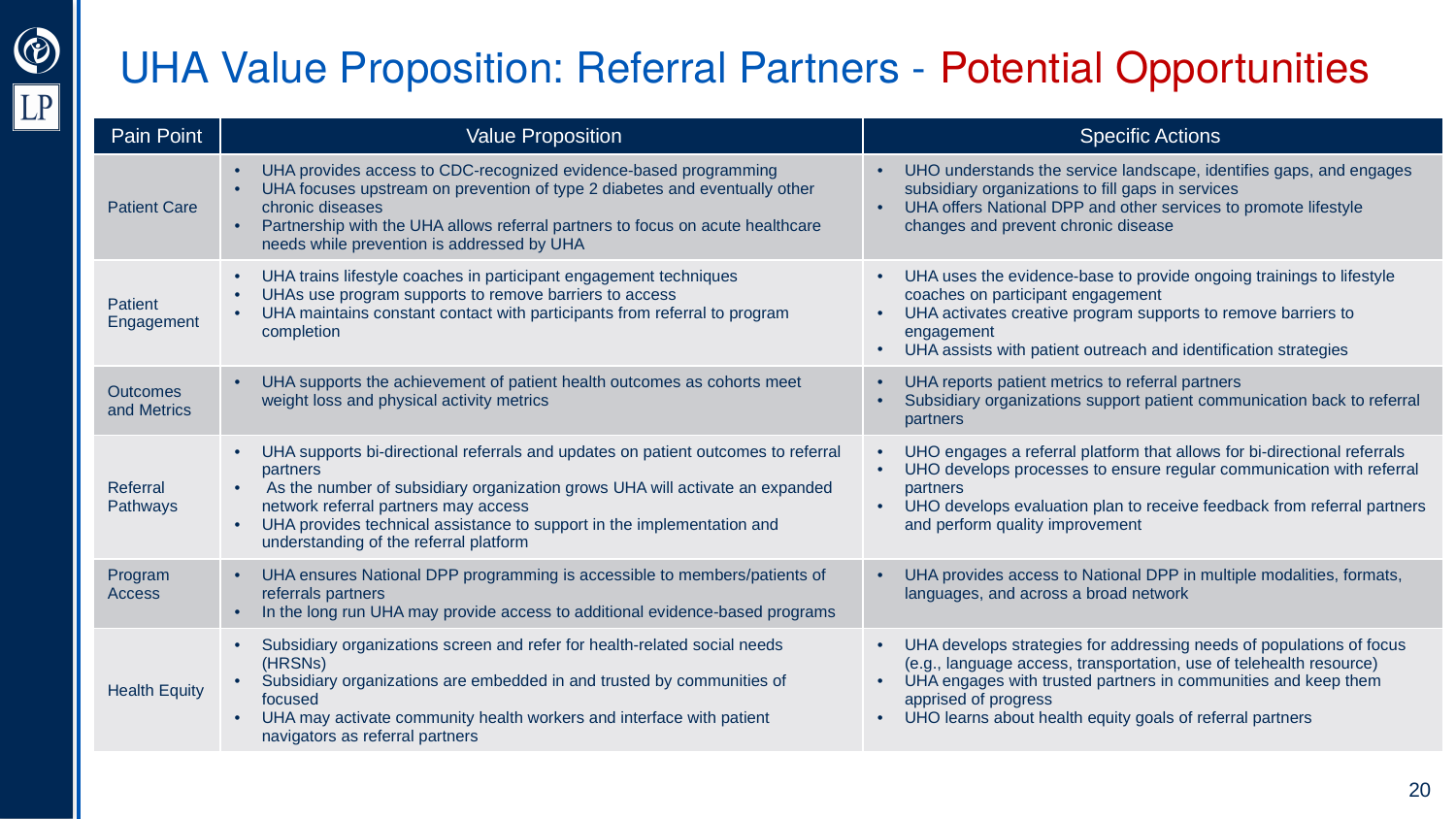

UHA Value Proposition: Referral Partners - Potential Opportunities
| Pain Point | Value Proposition | Specific Actions |
| --- | --- | --- |
| Patient Care | UHA provides access to CDC-recognized evidence-based programming UHA focuses upstream on prevention of type 2 diabetes and eventually other chronic diseases Partnership with the UHA allows referral partners to focus on acute healthcare needs while prevention is addressed by UHA | UHO understands the service landscape, identifies gaps, and engages subsidiary organizations to fill gaps in services UHA offers National DPP and other services to promote lifestyle changes and prevent chronic disease |
| Patient Engagement | UHA trains lifestyle coaches in participant engagement techniques UHAs use program supports to remove barriers to access UHA maintains constant contact with participants from referral to program completion | UHA uses the evidence-base to provide ongoing trainings to lifestyle coaches on participant engagement UHA activates creative program supports to remove barriers to engagement UHA assists with patient outreach and identification strategies |
| Outcomes and Metrics | UHA supports the achievement of patient health outcomes as cohorts meet weight loss and physical activity metrics | UHA reports patient metrics to referral partners Subsidiary organizations support patient communication back to referral partners |
| Referral Pathways | UHA supports bi-directional referrals and updates on patient outcomes to referral partners As the number of subsidiary organization grows UHA will activate an expanded network referral partners may access UHA provides technical assistance to support in the implementation and understanding of the referral platform | UHO engages a referral platform that allows for bi-directional referrals UHO develops processes to ensure regular communication with referral partners UHO develops evaluation plan to receive feedback from referral partners and perform quality improvement |
| Program Access | UHA ensures National DPP programming is accessible to members/patients of referrals partners In the long run UHA may provide access to additional evidence-based programs | UHA provides access to National DPP in multiple modalities, formats, languages, and across a broad network |
| Health Equity | Subsidiary organizations screen and refer for health-related social needs (HRSNs) Subsidiary organizations are embedded in and trusted by communities of focused UHA may activate community health workers and interface with patient navigators as referral partners | UHA develops strategies for addressing needs of populations of focus (e.g., language access, transportation, use of telehealth resource) UHA engages with trusted partners in communities and keep them apprised of progress UHO learns about health equity goals of referral partners |